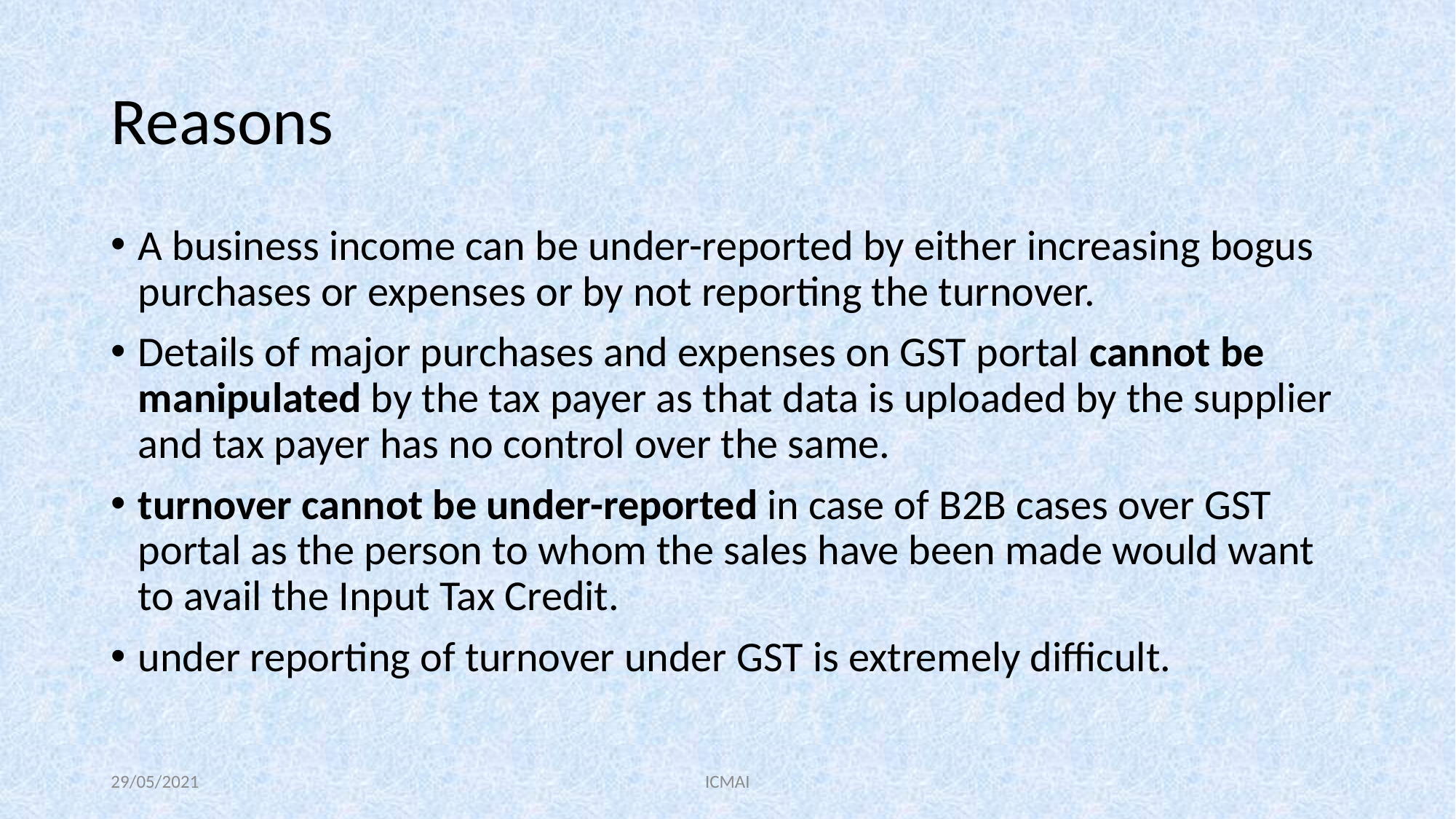

# Reasons
A business income can be under-reported by either increasing bogus purchases or expenses or by not reporting the turnover.
Details of major purchases and expenses on GST portal cannot be manipulated by the tax payer as that data is uploaded by the supplier and tax payer has no control over the same.
turnover cannot be under-reported in case of B2B cases over GST portal as the person to whom the sales have been made would want to avail the Input Tax Credit.
under reporting of turnover under GST is extremely difficult.

29/05/2021
ICMAI